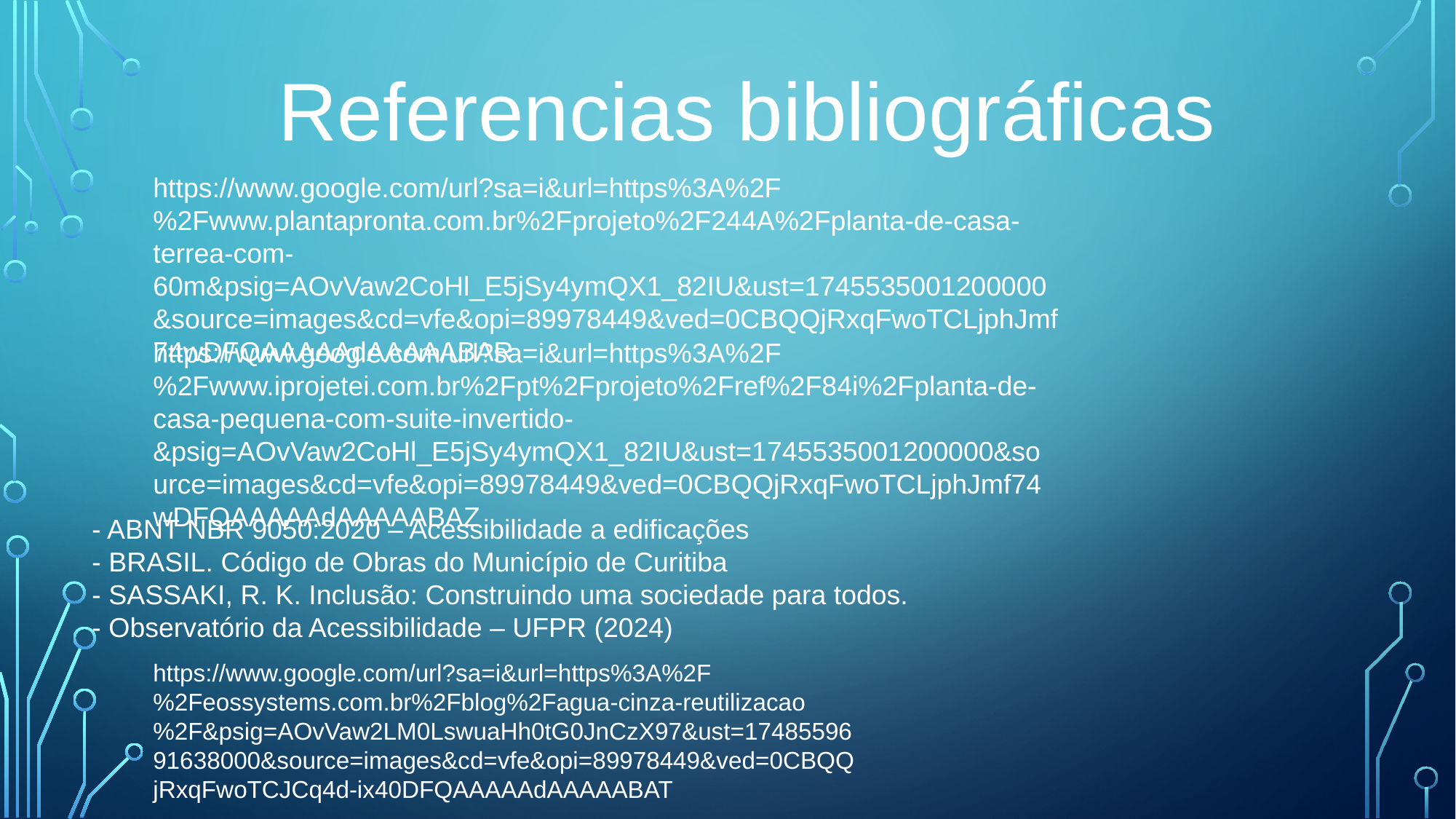

Referencias bibliográficas

https://www.google.com/url?sa=i&url=https%3A%2F%2Fwww.plantapronta.com.br%2Fprojeto%2F244A%2Fplanta-de-casa-terrea-com-60m&psig=AOvVaw2CoHl_E5jSy4ymQX1_82IU&ust=1745535001200000&source=images&cd=vfe&opi=89978449&ved=0CBQQjRxqFwoTCLjphJmf74wDFQAAAAAdAAAAABAR
https://www.google.com/url?sa=i&url=https%3A%2F%2Fwww.iprojetei.com.br%2Fpt%2Fprojeto%2Fref%2F84i%2Fplanta-de-casa-pequena-com-suite-invertido-&psig=AOvVaw2CoHl_E5jSy4ymQX1_82IU&ust=1745535001200000&source=images&cd=vfe&opi=89978449&ved=0CBQQjRxqFwoTCLjphJmf74wDFQAAAAAdAAAAABAZ
- ABNT NBR 9050:2020 – Acessibilidade a edificações
- BRASIL. Código de Obras do Município de Curitiba
- SASSAKI, R. K. Inclusão: Construindo uma sociedade para todos.
- Observatório da Acessibilidade – UFPR (2024)

https://www.google.com/url?sa=i&url=https%3A%2F%2Feossystems.com.br%2Fblog%2Fagua-cinza-reutilizacao%2F&psig=AOvVaw2LM0LswuaHh0tG0JnCzX97&ust=1748559691638000&source=images&cd=vfe&opi=89978449&ved=0CBQQjRxqFwoTCJCq4d-ix40DFQAAAAAdAAAAABAT